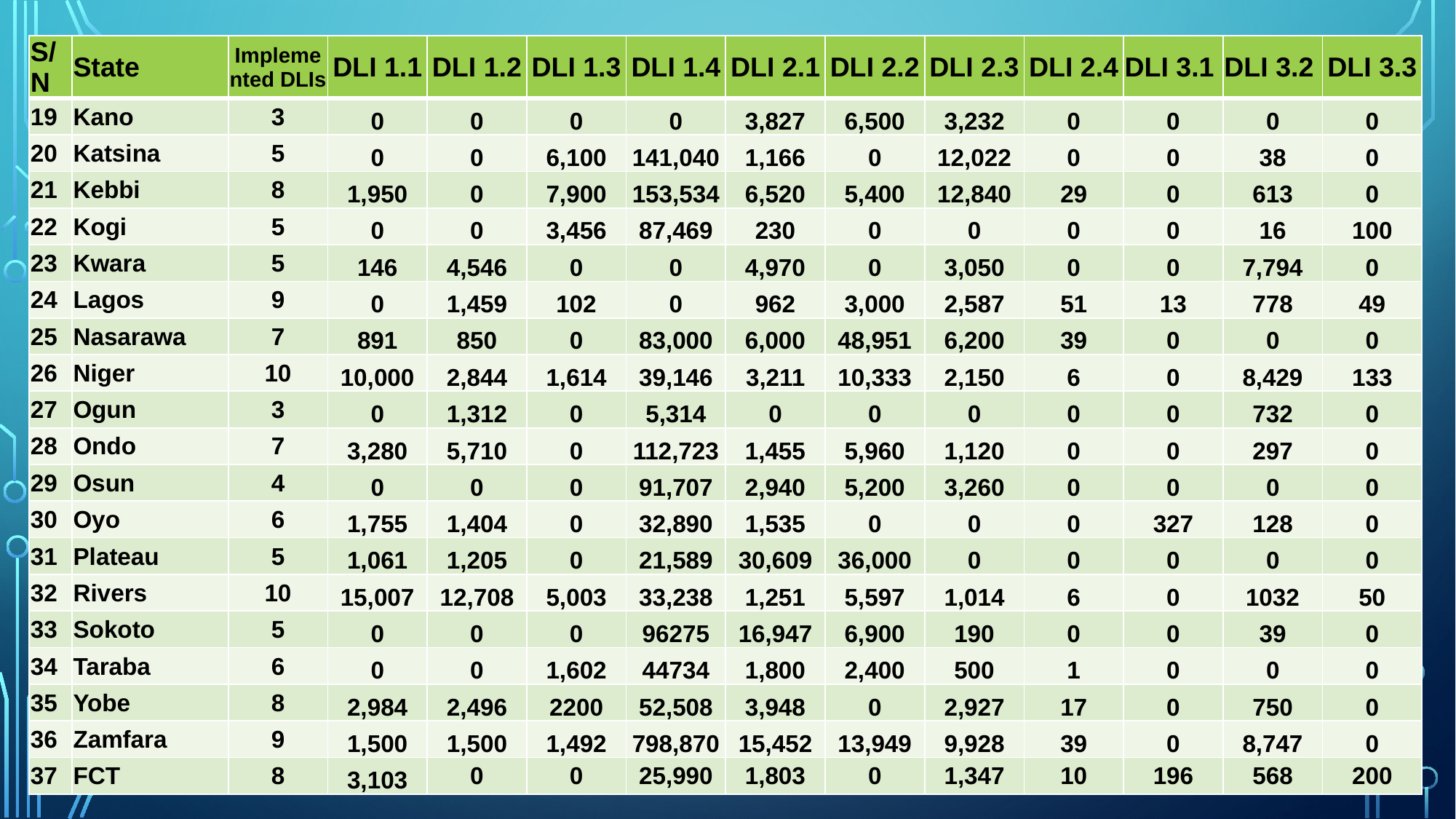

| S/N | State | Implemented DLIs | DLI 1.1 | DLI 1.2 | DLI 1.3 | DLI 1.4 | DLI 2.1 | DLI 2.2 | DLI 2.3 | DLI 2.4 | DLI 3.1 | DLI 3.2 | DLI 3.3 |
| --- | --- | --- | --- | --- | --- | --- | --- | --- | --- | --- | --- | --- | --- |
| 19 | Kano | 3 | 0 | 0 | 0 | 0 | 3,827 | 6,500 | 3,232 | 0 | 0 | 0 | 0 |
| 20 | Katsina | 5 | 0 | 0 | 6,100 | 141,040 | 1,166 | 0 | 12,022 | 0 | 0 | 38 | 0 |
| 21 | Kebbi | 8 | 1,950 | 0 | 7,900 | 153,534 | 6,520 | 5,400 | 12,840 | 29 | 0 | 613 | 0 |
| 22 | Kogi | 5 | 0 | 0 | 3,456 | 87,469 | 230 | 0 | 0 | 0 | 0 | 16 | 100 |
| 23 | Kwara | 5 | 146 | 4,546 | 0 | 0 | 4,970 | 0 | 3,050 | 0 | 0 | 7,794 | 0 |
| 24 | Lagos | 9 | 0 | 1,459 | 102 | 0 | 962 | 3,000 | 2,587 | 51 | 13 | 778 | 49 |
| 25 | Nasarawa | 7 | 891 | 850 | 0 | 83,000 | 6,000 | 48,951 | 6,200 | 39 | 0 | 0 | 0 |
| 26 | Niger | 10 | 10,000 | 2,844 | 1,614 | 39,146 | 3,211 | 10,333 | 2,150 | 6 | 0 | 8,429 | 133 |
| 27 | Ogun | 3 | 0 | 1,312 | 0 | 5,314 | 0 | 0 | 0 | 0 | 0 | 732 | 0 |
| 28 | Ondo | 7 | 3,280 | 5,710 | 0 | 112,723 | 1,455 | 5,960 | 1,120 | 0 | 0 | 297 | 0 |
| 29 | Osun | 4 | 0 | 0 | 0 | 91,707 | 2,940 | 5,200 | 3,260 | 0 | 0 | 0 | 0 |
| 30 | Oyo | 6 | 1,755 | 1,404 | 0 | 32,890 | 1,535 | 0 | 0 | 0 | 327 | 128 | 0 |
| 31 | Plateau | 5 | 1,061 | 1,205 | 0 | 21,589 | 30,609 | 36,000 | 0 | 0 | 0 | 0 | 0 |
| 32 | Rivers | 10 | 15,007 | 12,708 | 5,003 | 33,238 | 1,251 | 5,597 | 1,014 | 6 | 0 | 1032 | 50 |
| 33 | Sokoto | 5 | 0 | 0 | 0 | 96275 | 16,947 | 6,900 | 190 | 0 | 0 | 39 | 0 |
| 34 | Taraba | 6 | 0 | 0 | 1,602 | 44734 | 1,800 | 2,400 | 500 | 1 | 0 | 0 | 0 |
| 35 | Yobe | 8 | 2,984 | 2,496 | 2200 | 52,508 | 3,948 | 0 | 2,927 | 17 | 0 | 750 | 0 |
| 36 | Zamfara | 9 | 1,500 | 1,500 | 1,492 | 798,870 | 15,452 | 13,949 | 9,928 | 39 | 0 | 8,747 | 0 |
| 37 | FCT | 8 | 3,103 | 0 | 0 | 25,990 | 1,803 | 0 | 1,347 | 10 | 196 | 568 | 200 |